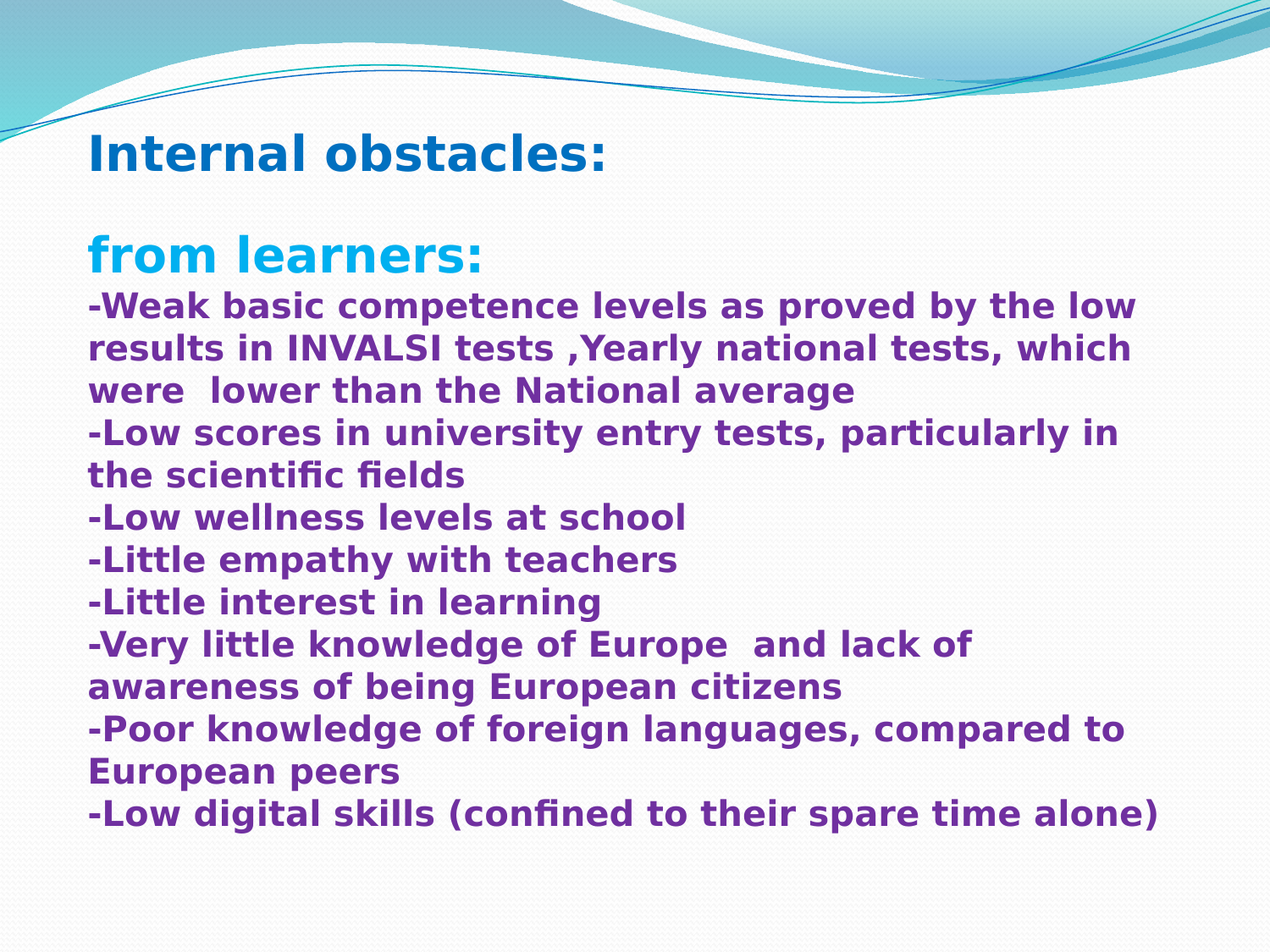

Internal obstacles:

from learners:
-Weak basic competence levels as proved by the low results in INVALSI tests ,Yearly national tests, which were  lower than the National average
-Low scores in university entry tests, particularly in the scientific fields
-Low wellness levels at school
-Little empathy with teachers
-Little interest in learning
-Very little knowledge of Europe  and lack of awareness of being European citizens
-Poor knowledge of foreign languages, compared to European peers
-Low digital skills (confined to their spare time alone)